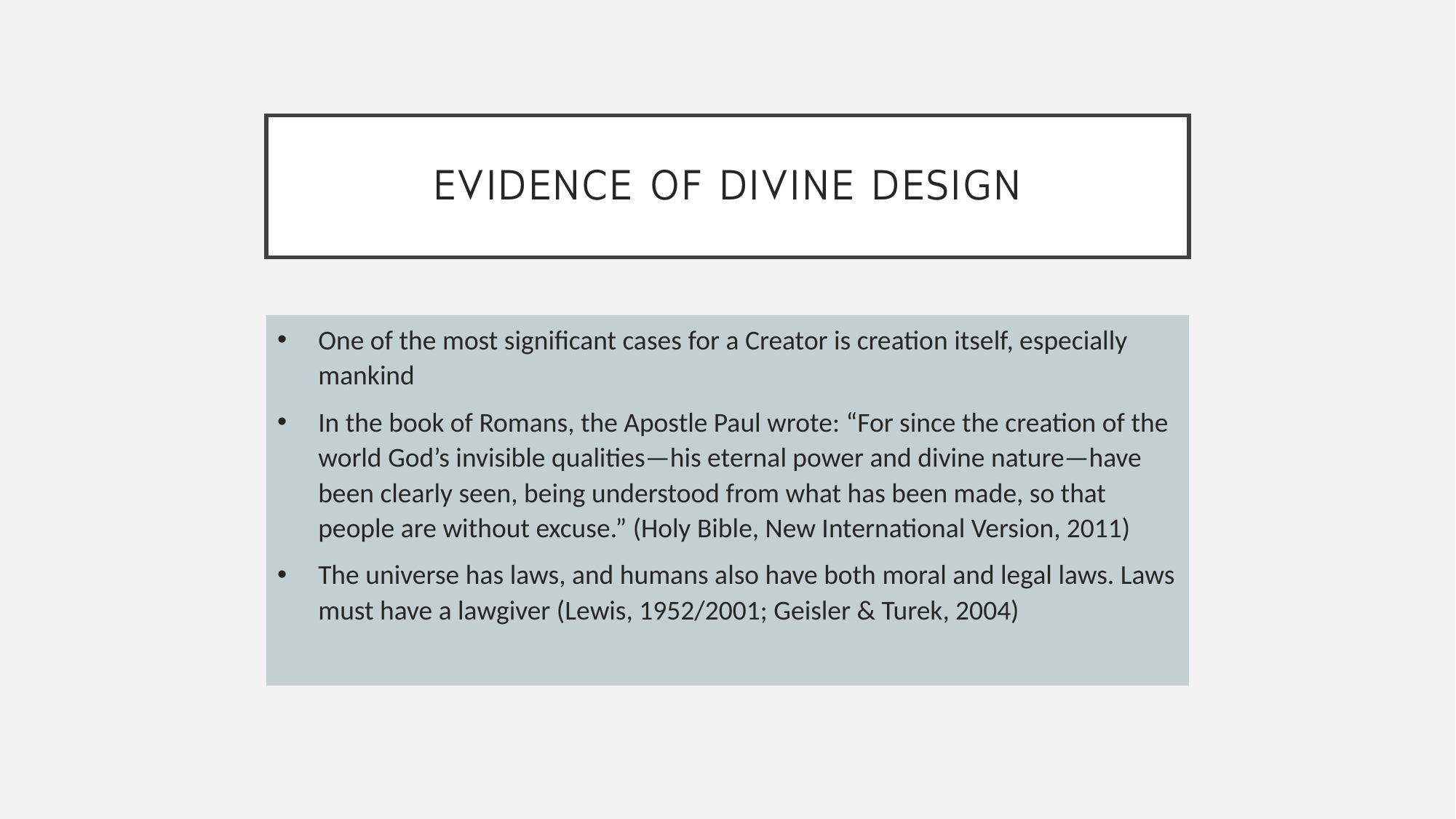

# Evidence of Divine design
One of the most significant cases for a Creator is creation itself, especially mankind
In the book of Romans, the Apostle Paul wrote: “For since the creation of the world God’s invisible qualities—his eternal power and divine nature—have been clearly seen, being understood from what has been made, so that people are without excuse.” (Holy Bible, New International Version, 2011)
The universe has laws, and humans also have both moral and legal laws. Laws must have a lawgiver (‌Lewis, 1952/2001; Geisler & Turek, 2004)